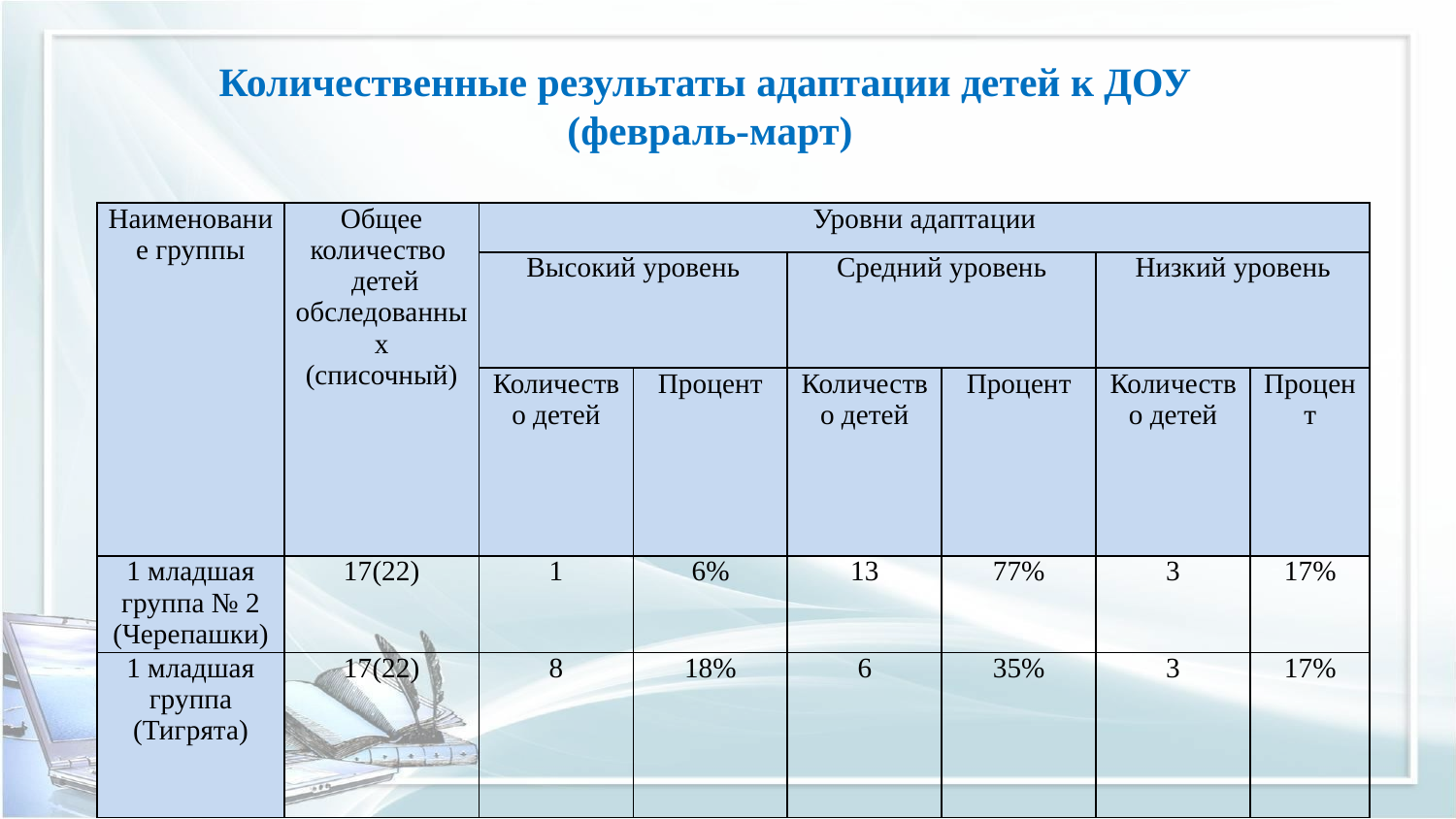

Количественные результаты адаптации детей к ДОУ
(февраль-март)
| Наименование группы | Общее количество детей обследованных (списочный) | Уровни адаптации |  |  |  |  |  |
| --- | --- | --- | --- | --- | --- | --- | --- |
|  |  | Высокий уровень |  | Средний уровень |  | Низкий уровень |  |
|  |  | Количество детей | Процент | Количество детей | Процент | Количество детей | Процент |
| 1 младшая группа № 2 (Черепашки) | 17(22) | 1 | 6% | 13 | 77% | 3 | 17% |
| 1 младшая группа (Тигрята) | 17(22) | 8 | 18% | 6 | 35% | 3 | 17% |